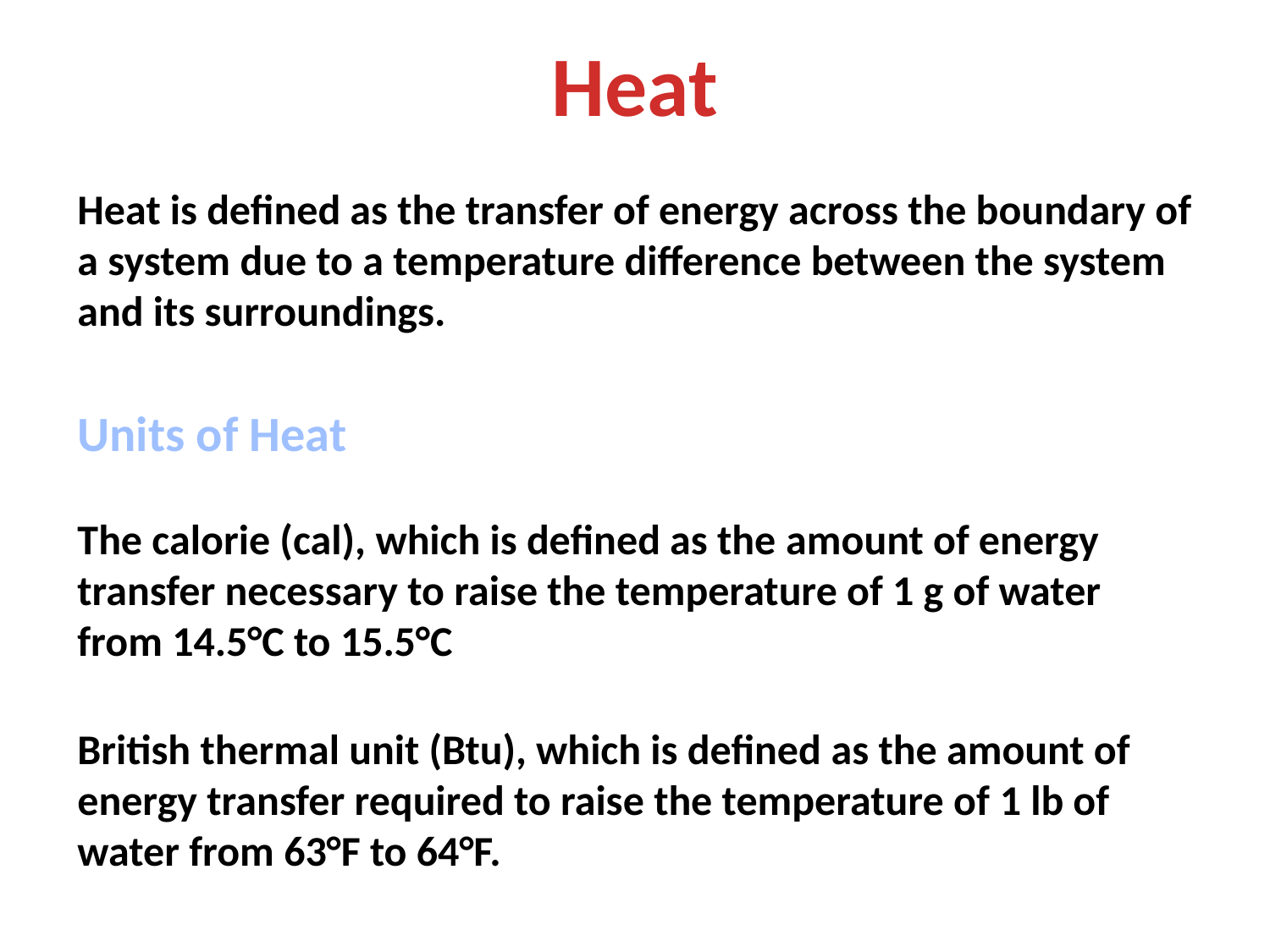

Heat
Heat is defined as the transfer of energy across the boundary of a system due to a temperature difference between the system and its surroundings.
Units of Heat
The calorie (cal), which is defined as the amount of energy transfer necessary to raise the temperature of 1 g of water from 14.5°C to 15.5°C
British thermal unit (Btu), which is defined as the amount of energy transfer required to raise the temperature of 1 lb of water from 63°F to 64°F.